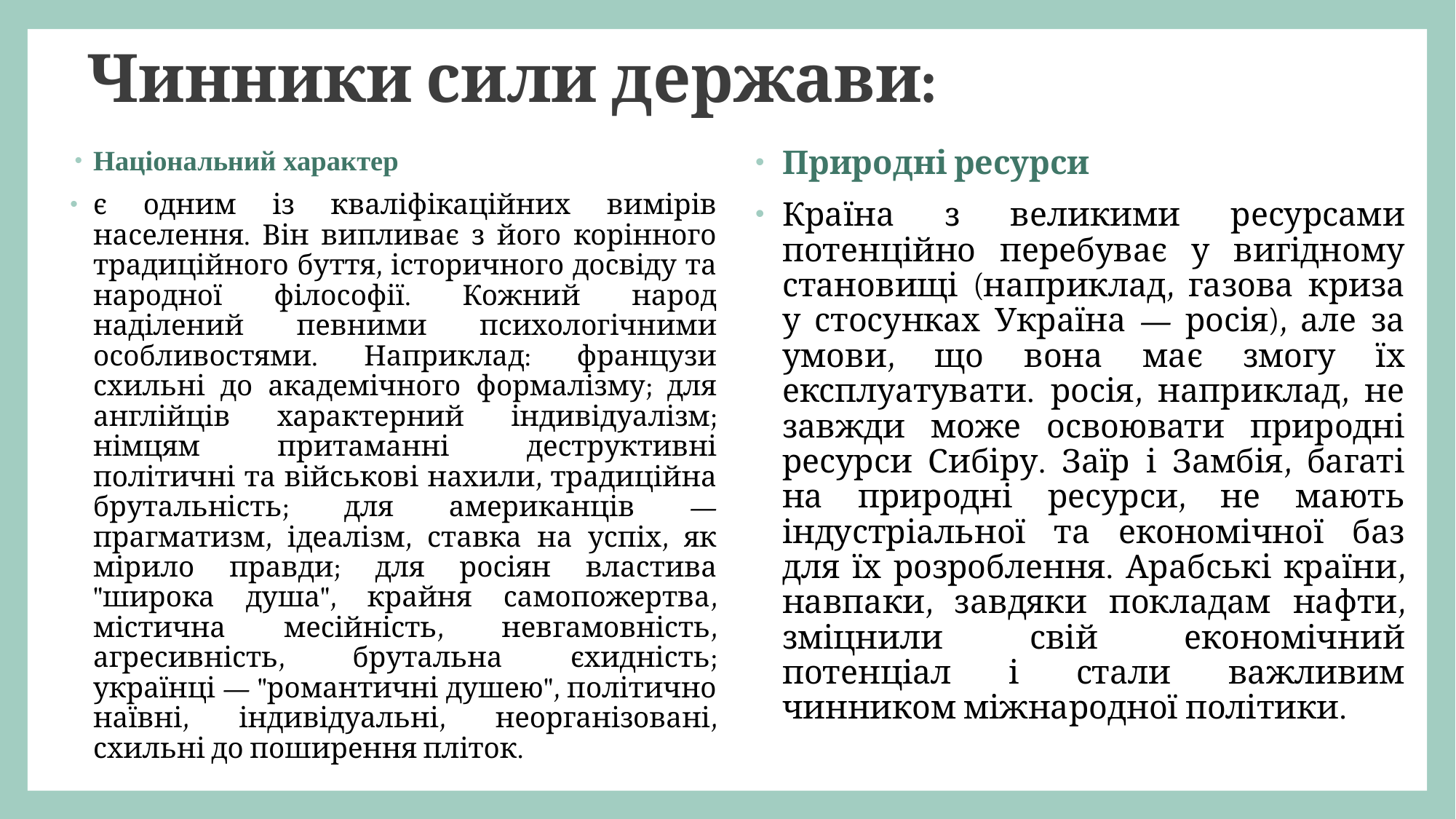

# Чинники сили держави:
Національний характер
є одним із кваліфікаційних вимірів населення. Він випливає з його корінного традиційного буття, історичного досвіду та народної філософії. Кожний народ наділений певними психологічними особливостями. Наприклад: французи схильні до академічного формалізму; для англійців характерний індивідуалізм; німцям притаманні деструктивні політичні та військові нахили, традиційна брутальність; для американців — прагматизм, ідеалізм, ставка на успіх, як мірило правди; для росіян властива "широка душа", крайня самопожертва, містична месійність, невгамовність, агресивність, брутальна єхидність; українці — "романтичні душею", політично наївні, індивідуальні, неорганізовані, схильні до поширення пліток.
Природні ресурси
Країна з великими ресурсами потенційно перебуває у вигідному становищі (наприклад, газова криза у стосунках Україна — росія), але за умови, що вона має змогу їх експлуатувати. росія, наприклад, не завжди може освоювати природні ресурси Сибіру. Заїр і Замбія, багаті на природні ресурси, не мають індустріальної та економічної баз для їх розроблення. Арабські країни, навпаки, завдяки покладам нафти, зміцнили свій економічний потенціал і стали важливим чинником міжнародної політики.